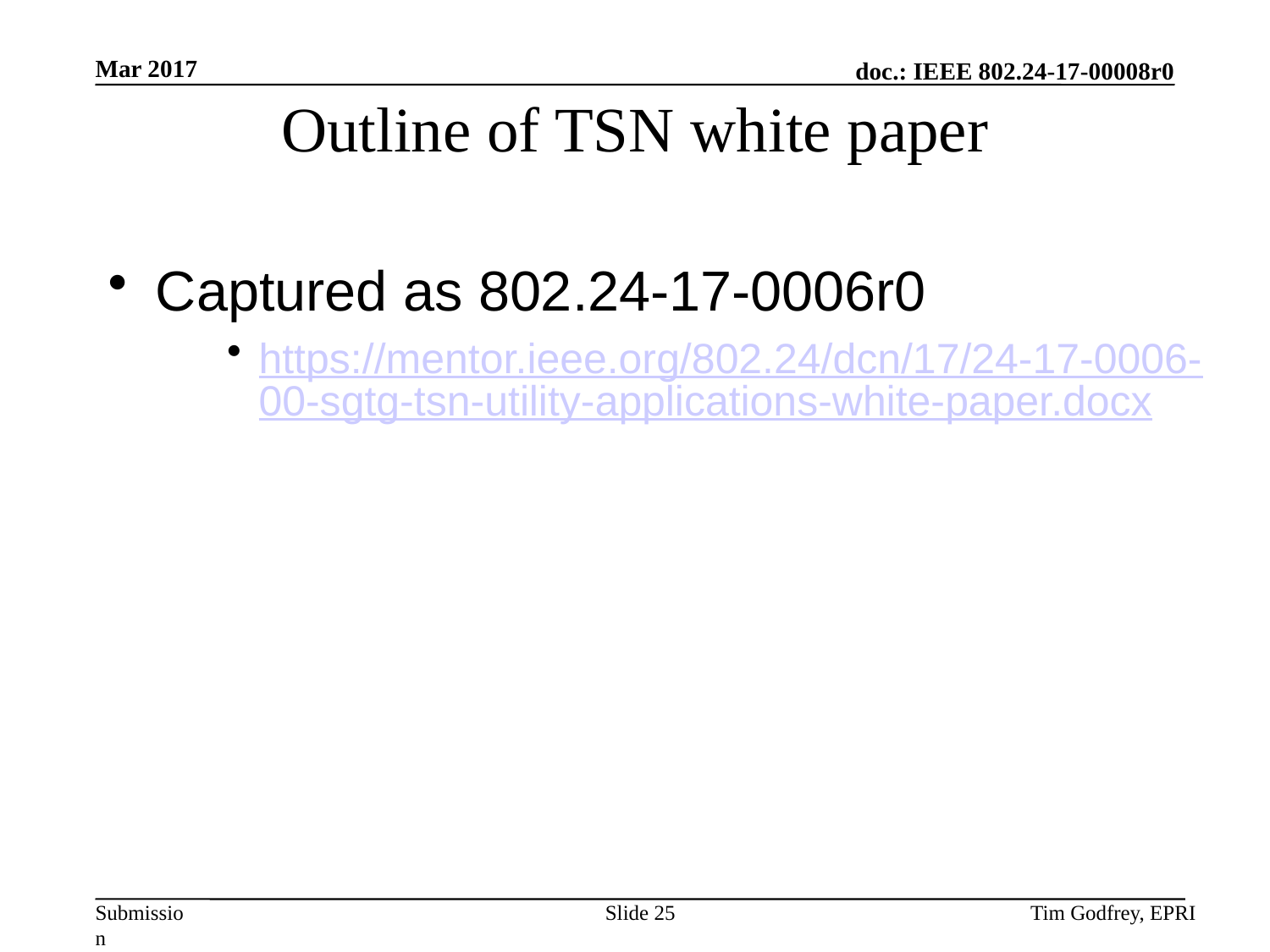

# Outline of TSN white paper

Captured as 802.24-17-0006r0
https://mentor.ieee.org/802.24/dcn/17/24-17-0006-00-sgtg-tsn-utility-applications-white-paper.docx

Slide 25
Tim Godfrey, EPRI